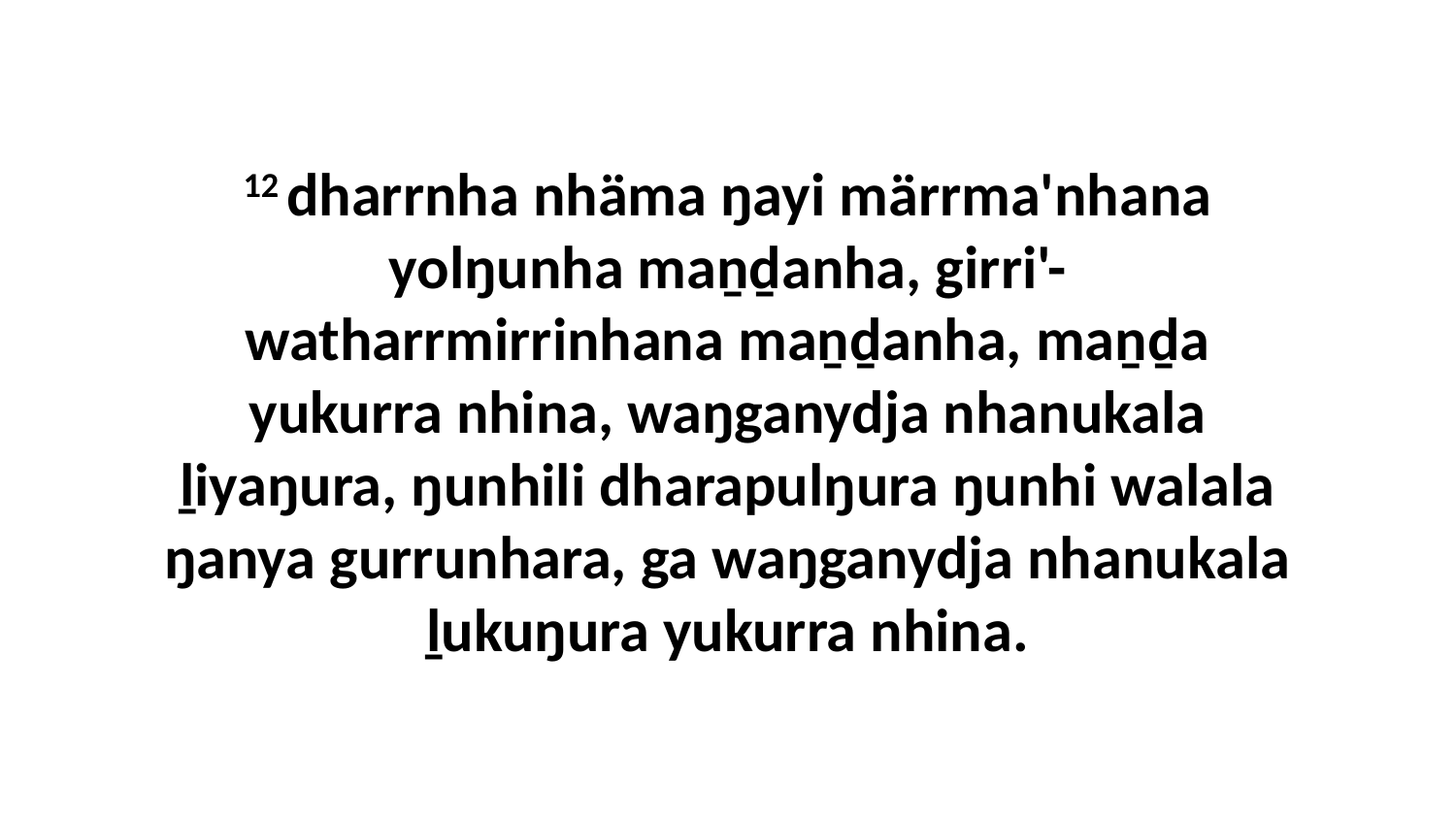

12 dharrnha nhäma ŋayi märrma'nhana yolŋunha maṉḏanha, girri'-watharrmirrinhana maṉḏanha, maṉḏa yukurra nhina, waŋganydja nhanukala ḻiyaŋura, ŋunhili dharapulŋura ŋunhi walala ŋanya gurrunhara, ga waŋganydja nhanukala ḻukuŋura yukurra nhina.